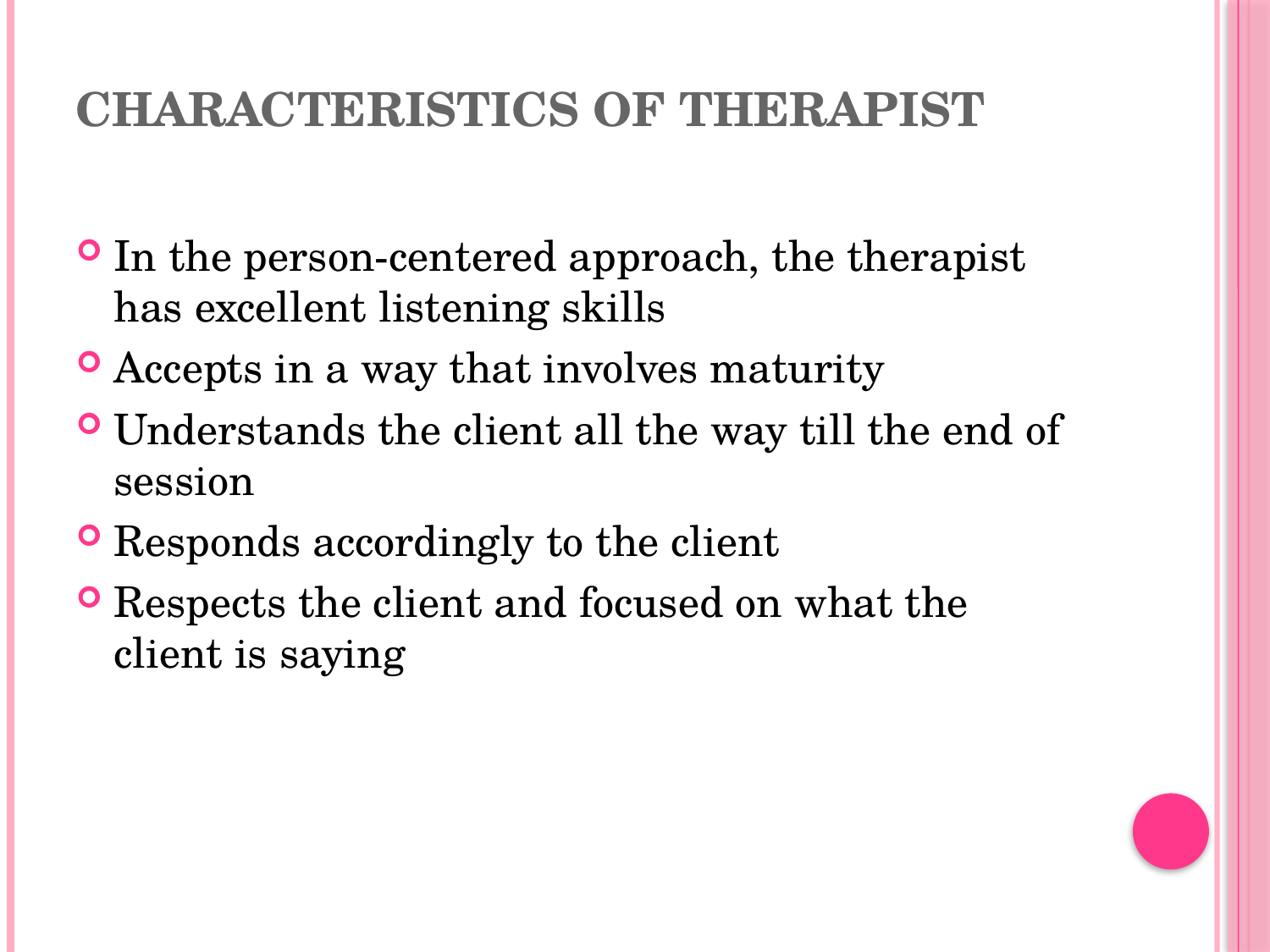

# Characteristics of therapist
In the person-centered approach, the therapist has excellent listening skills
Accepts in a way that involves maturity
Understands the client all the way till the end of session
Responds accordingly to the client
Respects the client and focused on what the client is saying